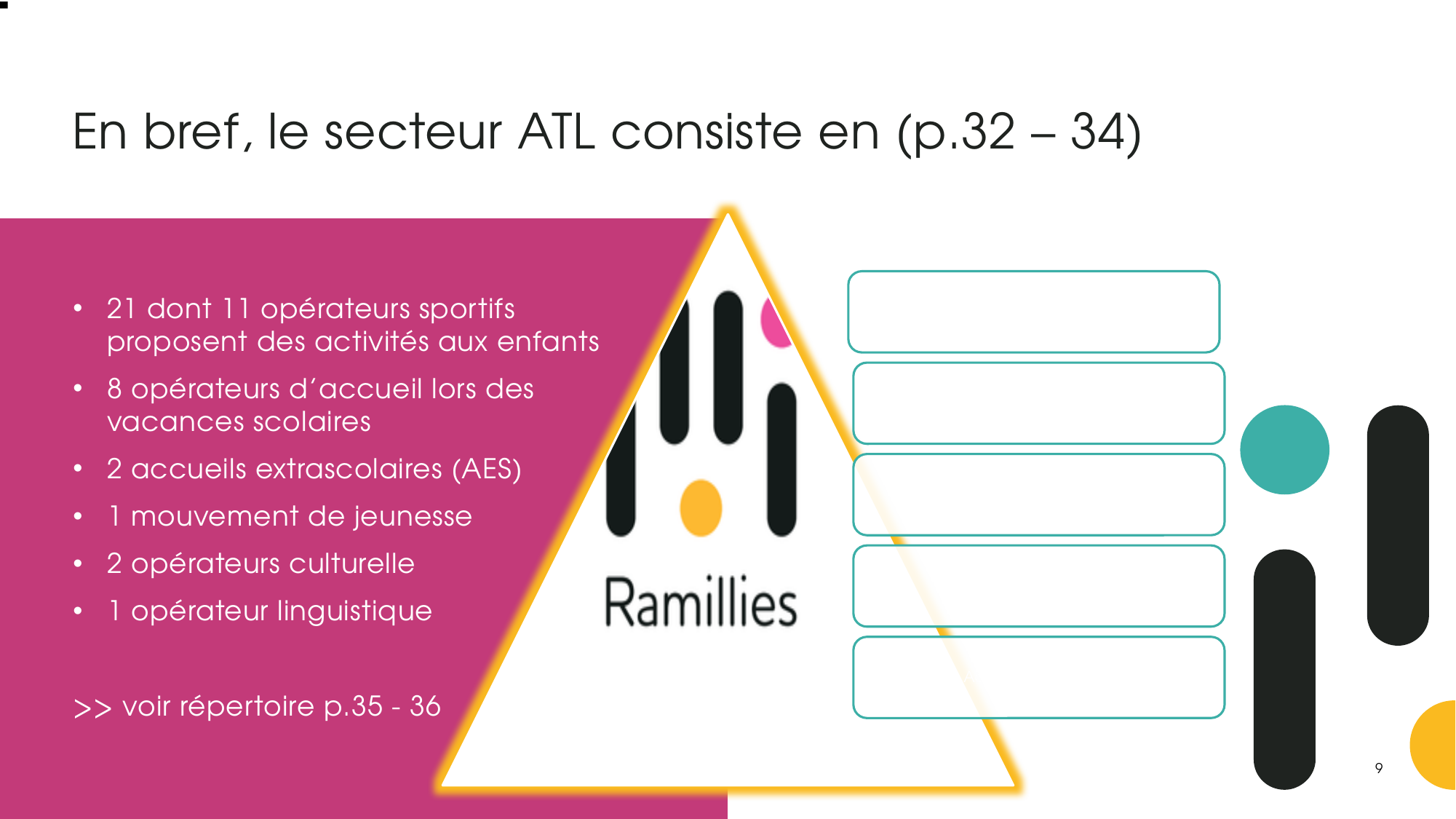

# En bref, le secteur ATL consiste en (p.32 – 34)
Activités sportives
Activités de vacances
mouvement de jeunesse
Activités culturelles
Activités linguistiques

21 dont 11 opérateurs sportifs proposent des activités aux enfants
8 opérateurs d’accueil lors des vacances scolaires
2 accueils extrascolaires (AES)
1 mouvement de jeunesse
2 opérateurs culturelle
1 opérateur linguistique

>> voir répertoire p.35 - 36
Présentation au Collège communal du 16 juin et au Conseil communal du 29 juin 2022
9